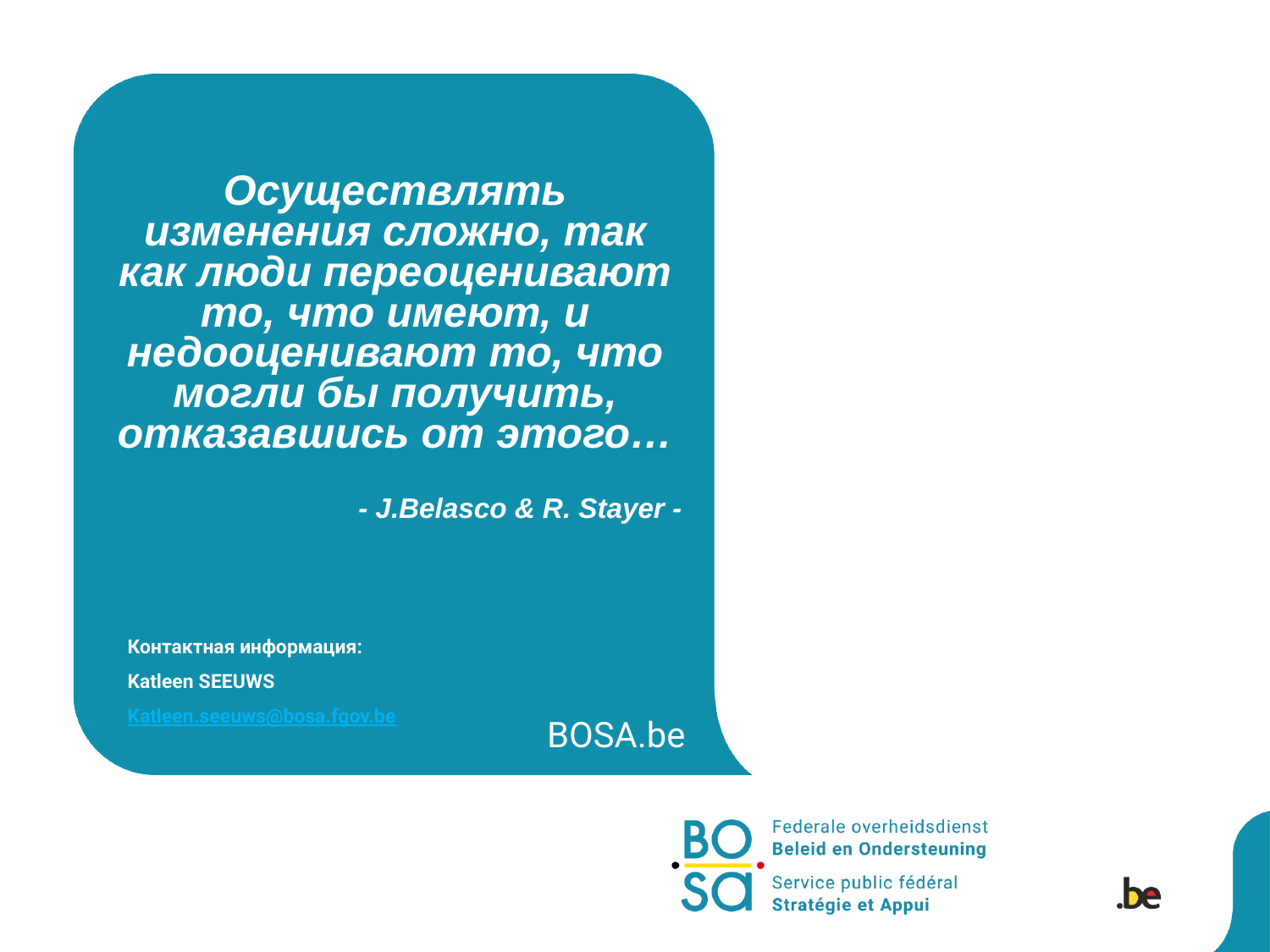

Осуществлять изменения сложно, так как люди переоценивают то, что имеют, и недооценивают то, что могли бы получить, отказавшись от этого…

- J.Belasco & R. Stayer -
Контактная информация:
Katleen SEEUWS
Katleen.seeuws@bosa.fgov.be